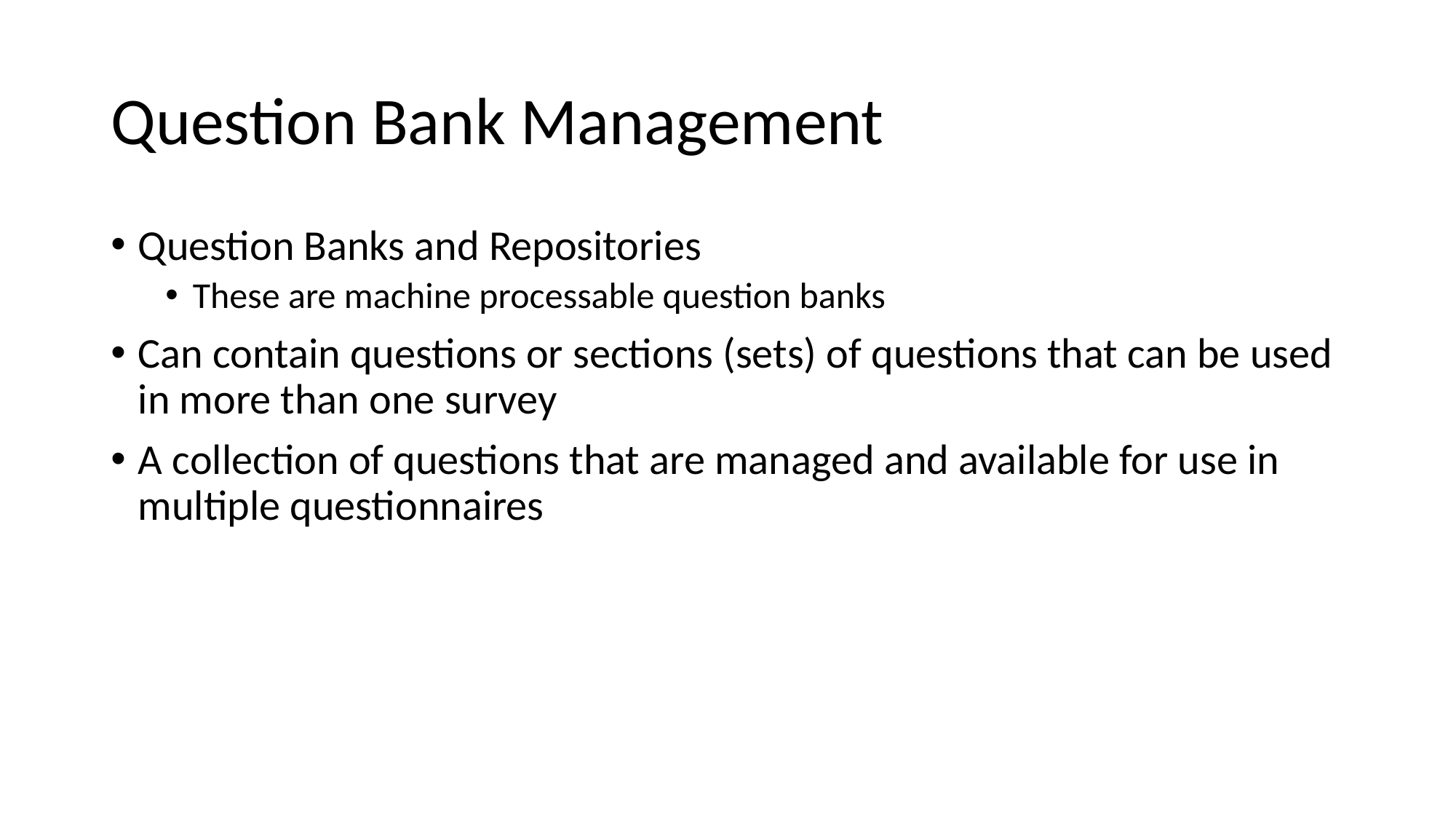

# Question Bank Management
Question Banks and Repositories
These are machine processable question banks
Can contain questions or sections (sets) of questions that can be used in more than one survey
A collection of questions that are managed and available for use in multiple questionnaires